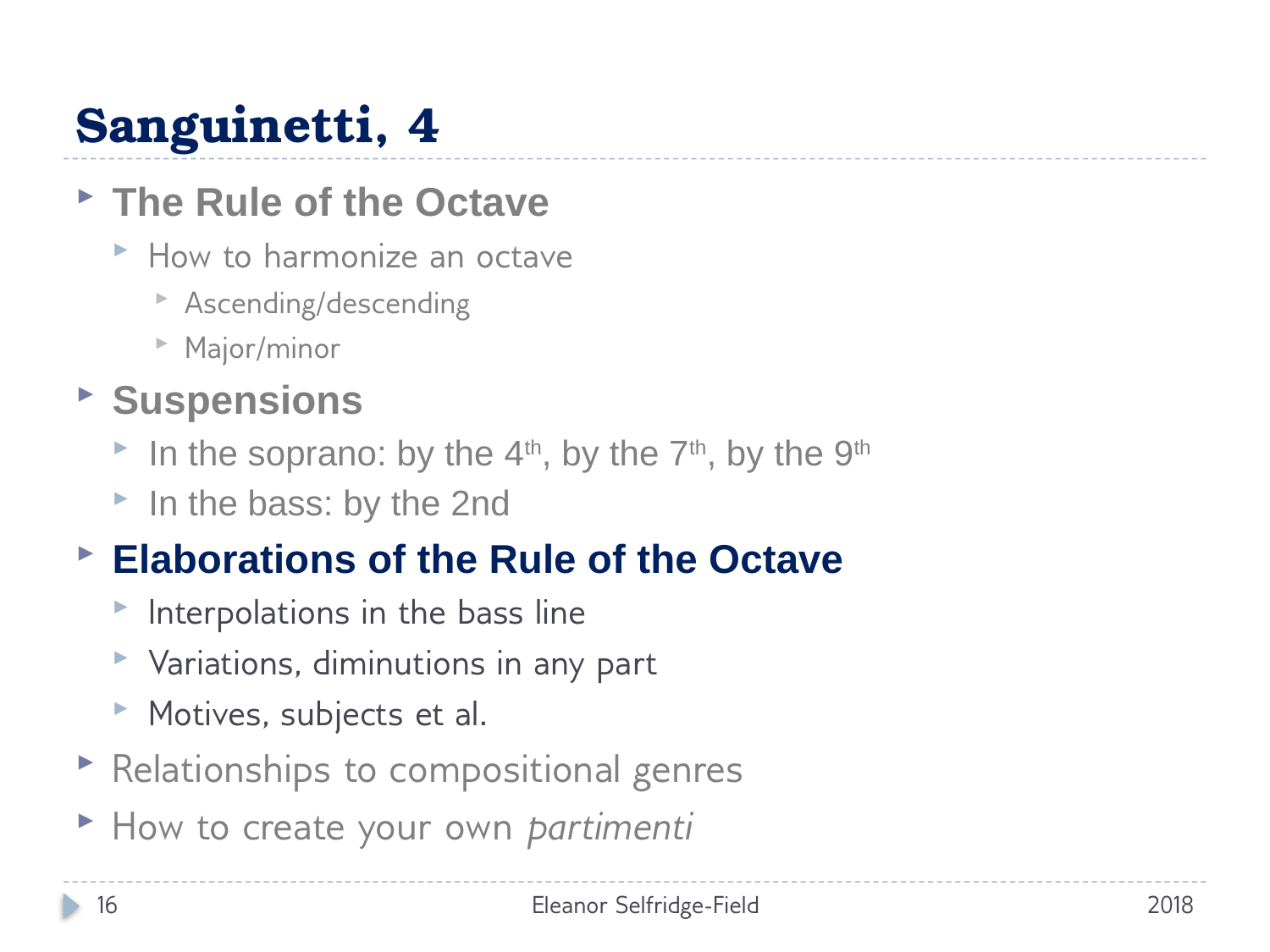

# Sanguinetti, 4
The Rule of the Octave
How to harmonize an octave
Ascending/descending
Major/minor
Suspensions
In the soprano: by the 4th, by the 7th, by the 9th
In the bass: by the 2nd
Elaborations of the Rule of the Octave
Interpolations in the bass line
Variations, diminutions in any part
Motives, subjects et al.
Relationships to compositional genres
How to create your own partimenti

16
Eleanor Selfridge-Field
2018